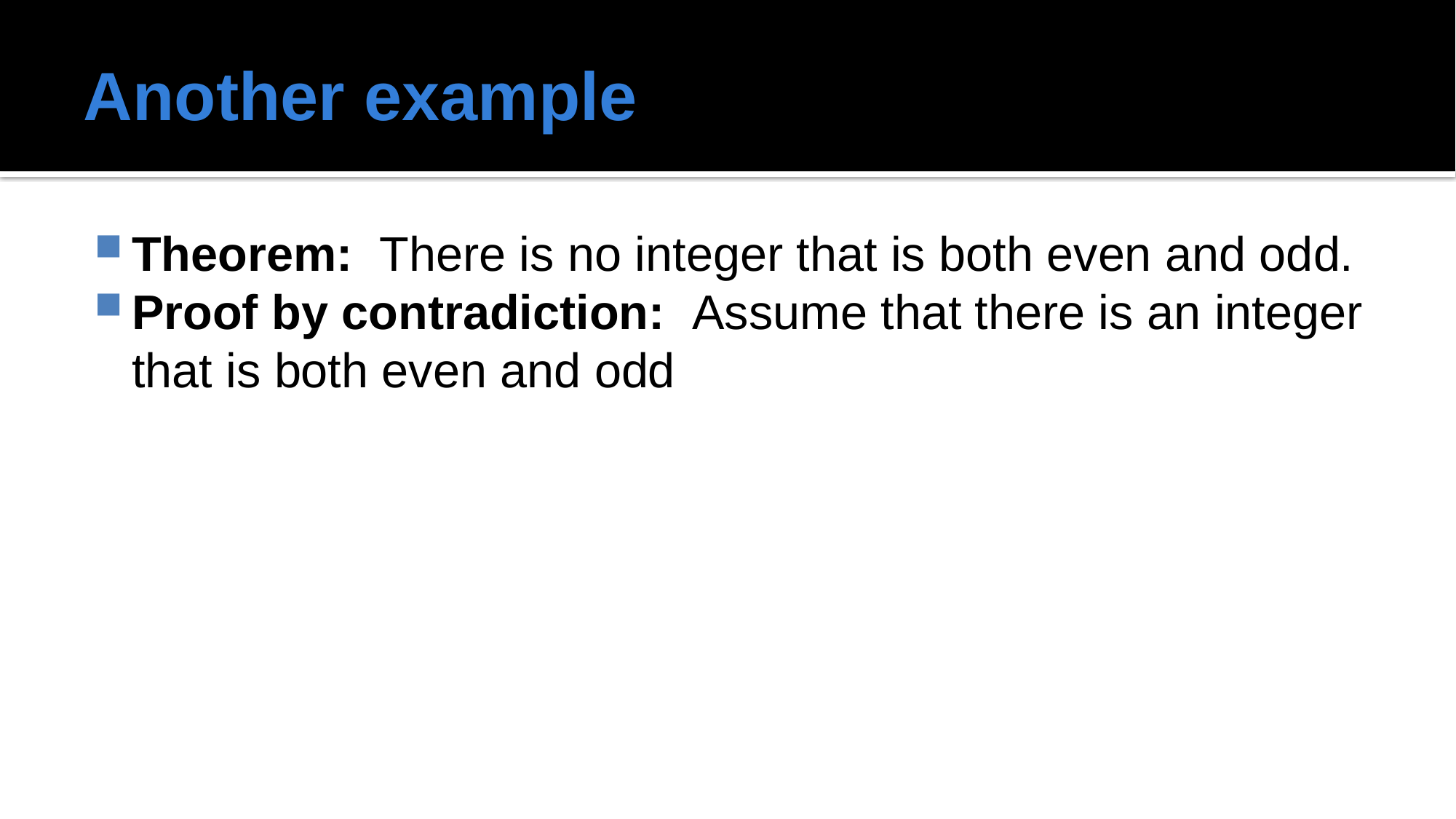

# Another example
Theorem:  There is no integer that is both even and odd.
Proof by contradiction:  Assume that there is an integer that is both even and odd